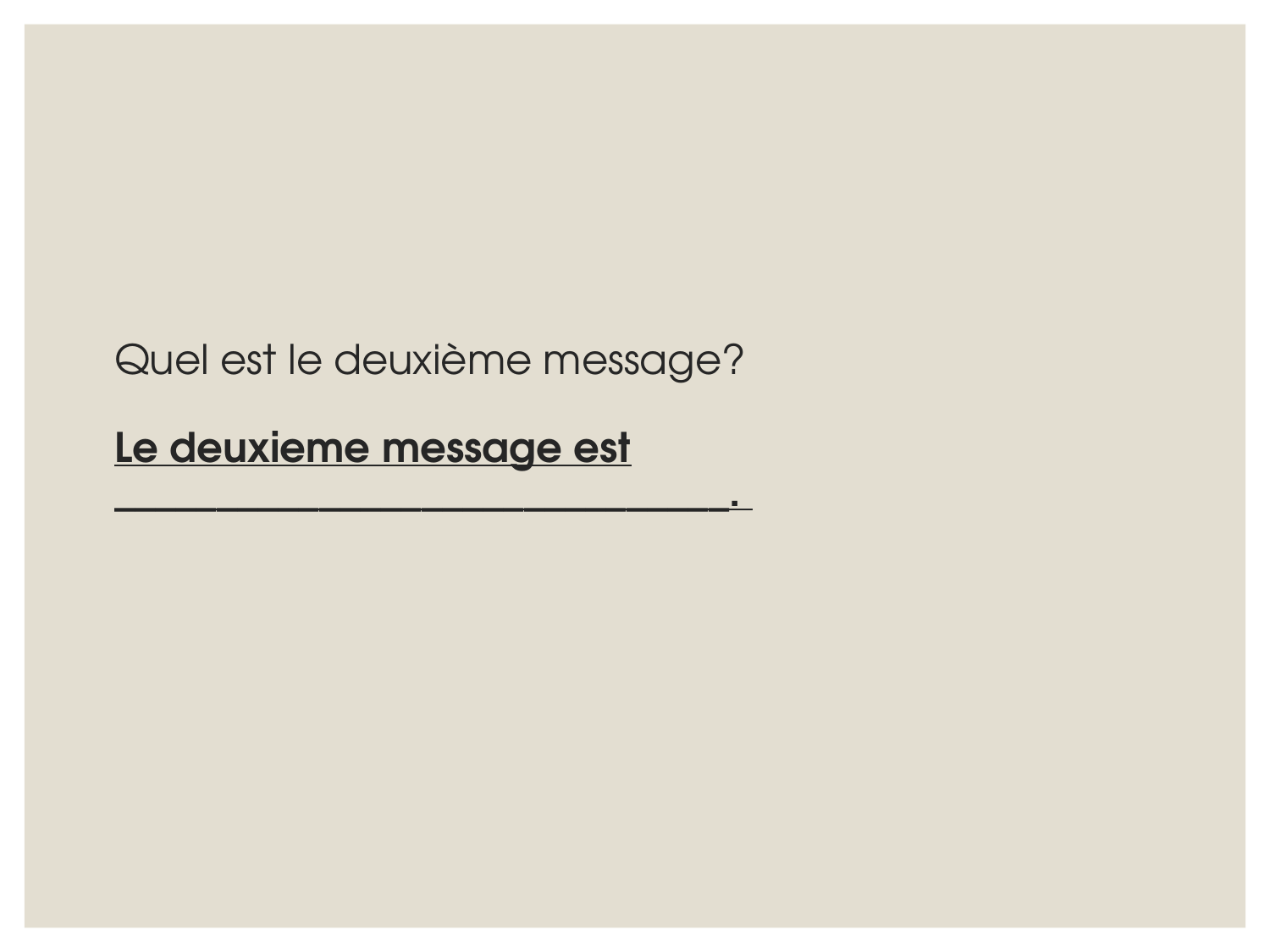

# Quel est le deuxième message? Le deuxieme message est ______________________________.